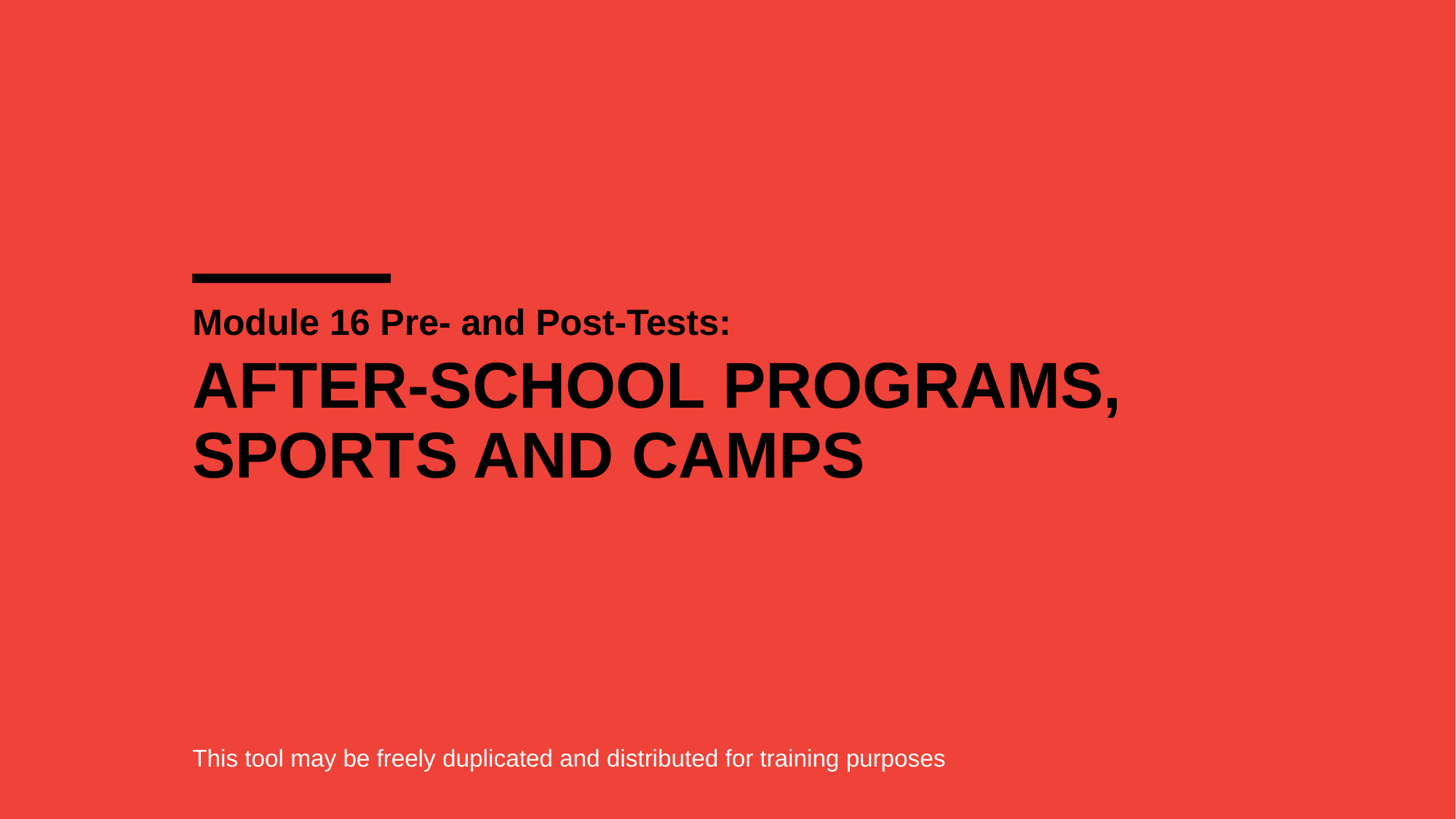

# Module 16 Pre- and Post-Tests:
AFTER-SCHOOL PROGRAMS, SPORTS AND CAMPS
This tool may be freely duplicated and distributed for training purposes